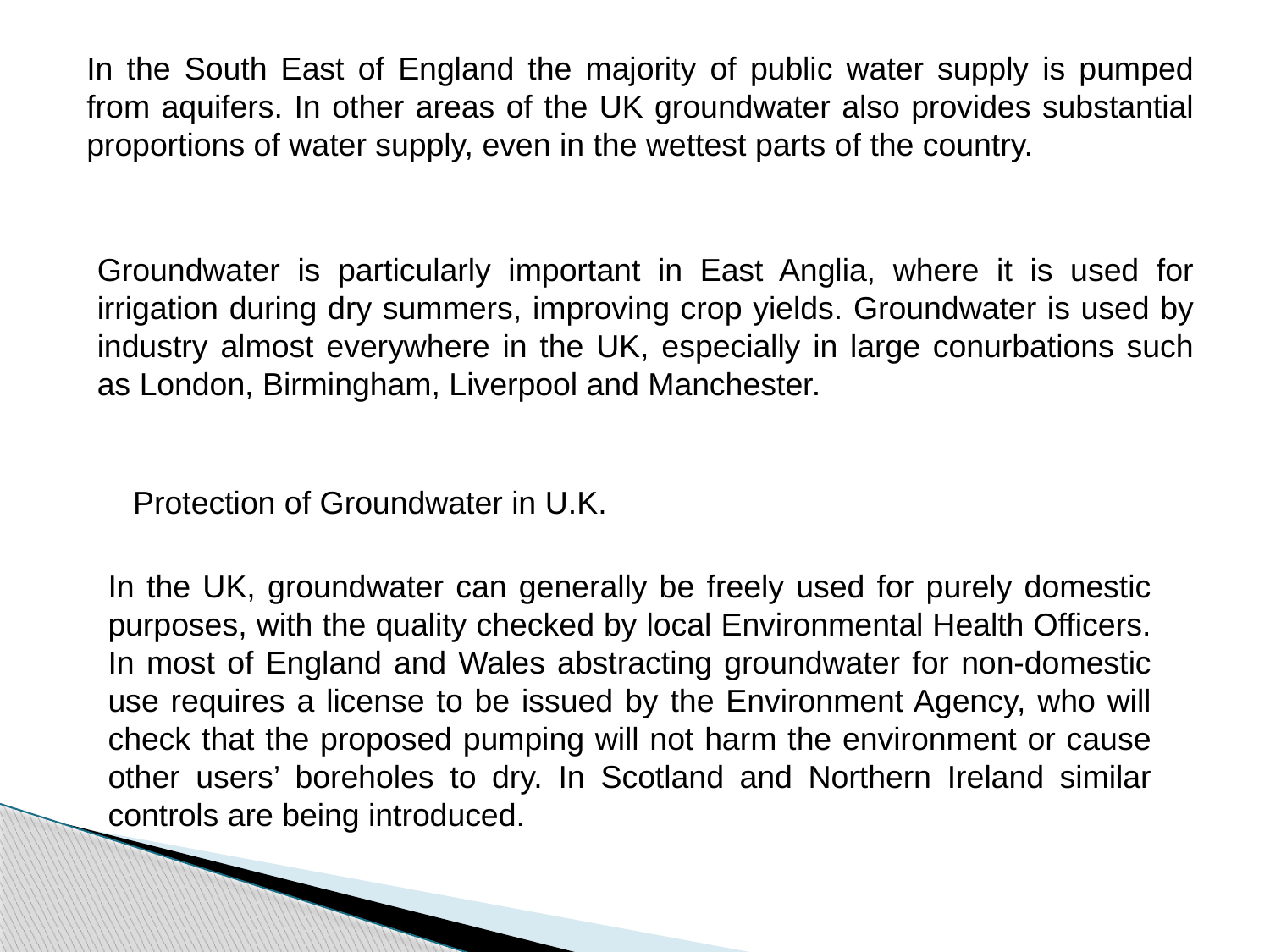

In the South East of England the majority of public water supply is pumped from aquifers. In other areas of the UK groundwater also provides substantial proportions of water supply, even in the wettest parts of the country.
Groundwater is particularly important in East Anglia, where it is used for irrigation during dry summers, improving crop yields. Groundwater is used by industry almost everywhere in the UK, especially in large conurbations such as London, Birmingham, Liverpool and Manchester.
Protection of Groundwater in U.K.
In the UK, groundwater can generally be freely used for purely domestic purposes, with the quality checked by local Environmental Health Officers. In most of England and Wales abstracting groundwater for non-domestic use requires a license to be issued by the Environment Agency, who will check that the proposed pumping will not harm the environment or cause other users’ boreholes to dry. In Scotland and Northern Ireland similar controls are being introduced.